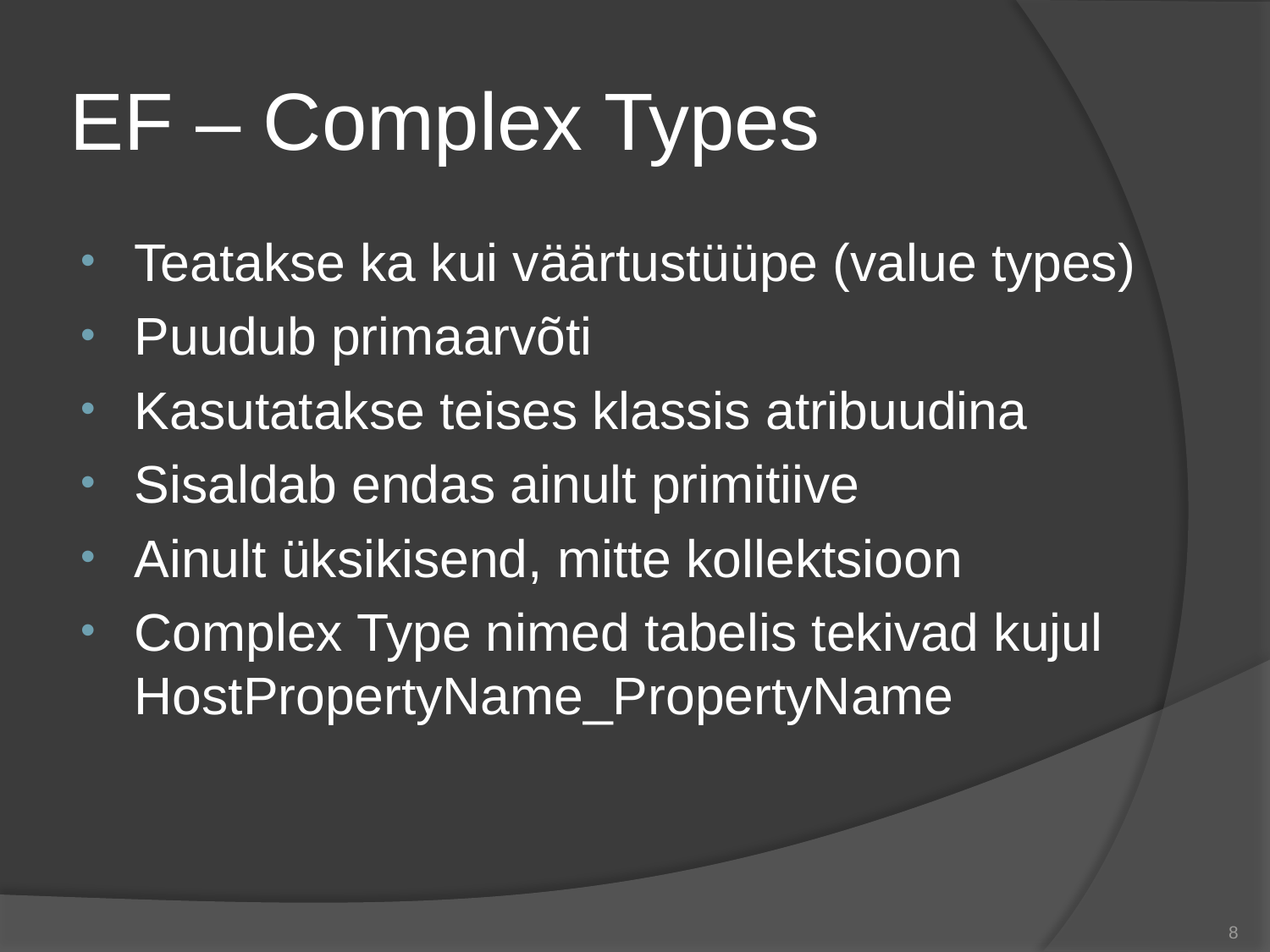

# EF – Complex Types
Teatakse ka kui väärtustüüpe (value types)
Puudub primaarvõti
Kasutatakse teises klassis atribuudina
Sisaldab endas ainult primitiive
Ainult üksikisend, mitte kollektsioon
Complex Type nimed tabelis tekivad kujul
HostPropertyName_PropertyName
8